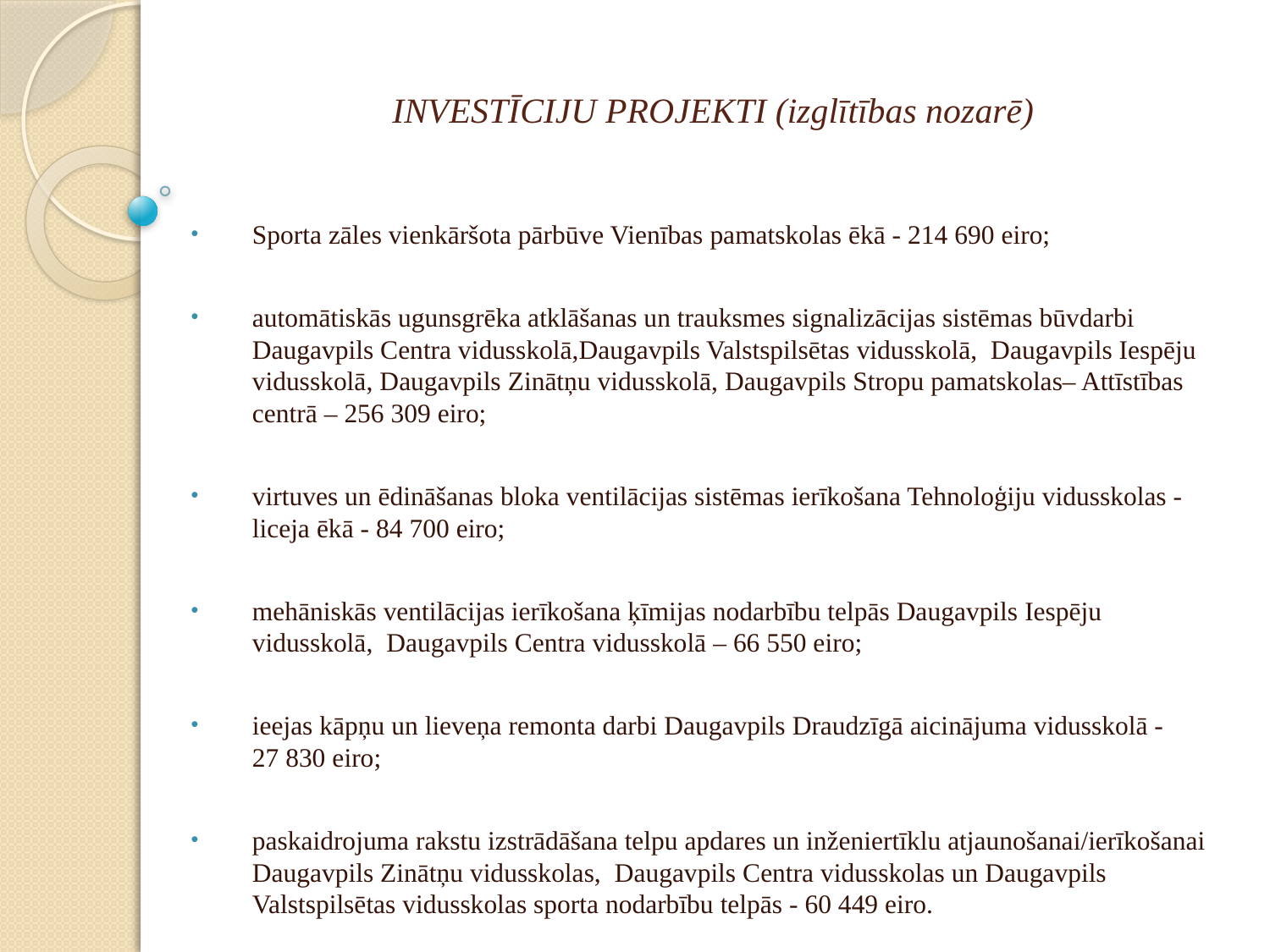

# INVESTĪCIJU PROJEKTI (izglītības nozarē)

Sporta zāles vienkāršota pārbūve Vienības pamatskolas ēkā - 214 690 eiro;

automātiskās ugunsgrēka atklāšanas un trauksmes signalizācijas sistēmas būvdarbi Daugavpils Centra vidusskolā,Daugavpils Valstspilsētas vidusskolā,  Daugavpils Iespēju vidusskolā, Daugavpils Zinātņu vidusskolā, Daugavpils Stropu pamatskolas– Attīstības centrā – 256 309 eiro;

virtuves un ēdināšanas bloka ventilācijas sistēmas ierīkošana Tehnoloģiju vidusskolas - liceja ēkā - 84 700 eiro;

mehāniskās ventilācijas ierīkošana ķīmijas nodarbību telpās Daugavpils Iespēju vidusskolā,  Daugavpils Centra vidusskolā – 66 550 eiro;

ieejas kāpņu un lieveņa remonta darbi Daugavpils Draudzīgā aicinājuma vidusskolā - 27 830 eiro;

paskaidrojuma rakstu izstrādāšana telpu apdares un inženiertīklu atjaunošanai/ierīkošanai Daugavpils Zinātņu vidusskolas,  Daugavpils Centra vidusskolas un Daugavpils Valstspilsētas vidusskolas sporta nodarbību telpās - 60 449 eiro.